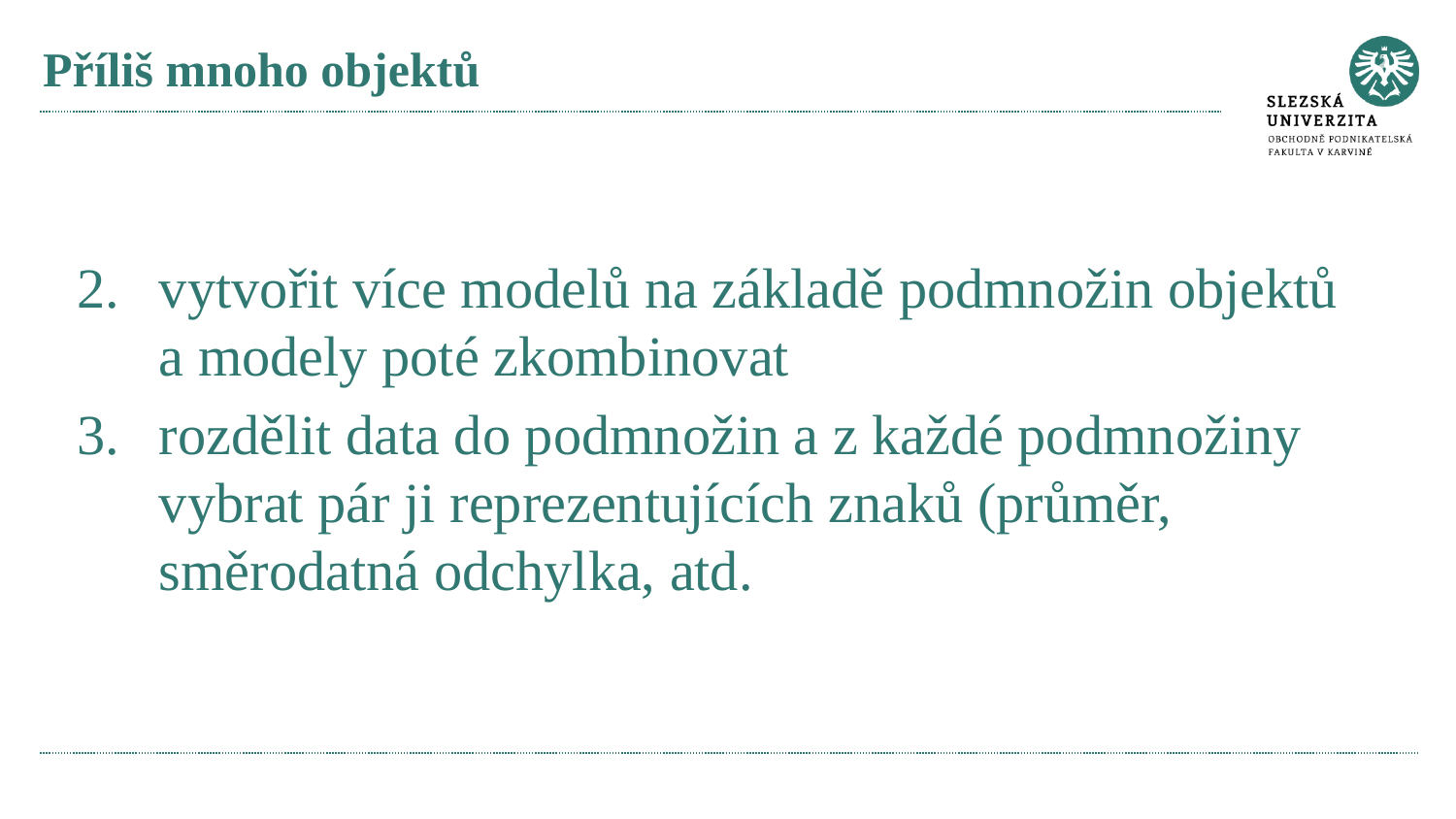

# Příliš mnoho objektů
vytvořit více modelů na základě podmnožin objektů a modely poté zkombinovat
rozdělit data do podmnožin a z každé podmnožiny vybrat pár ji reprezentujících znaků (průměr, směrodatná odchylka, atd.